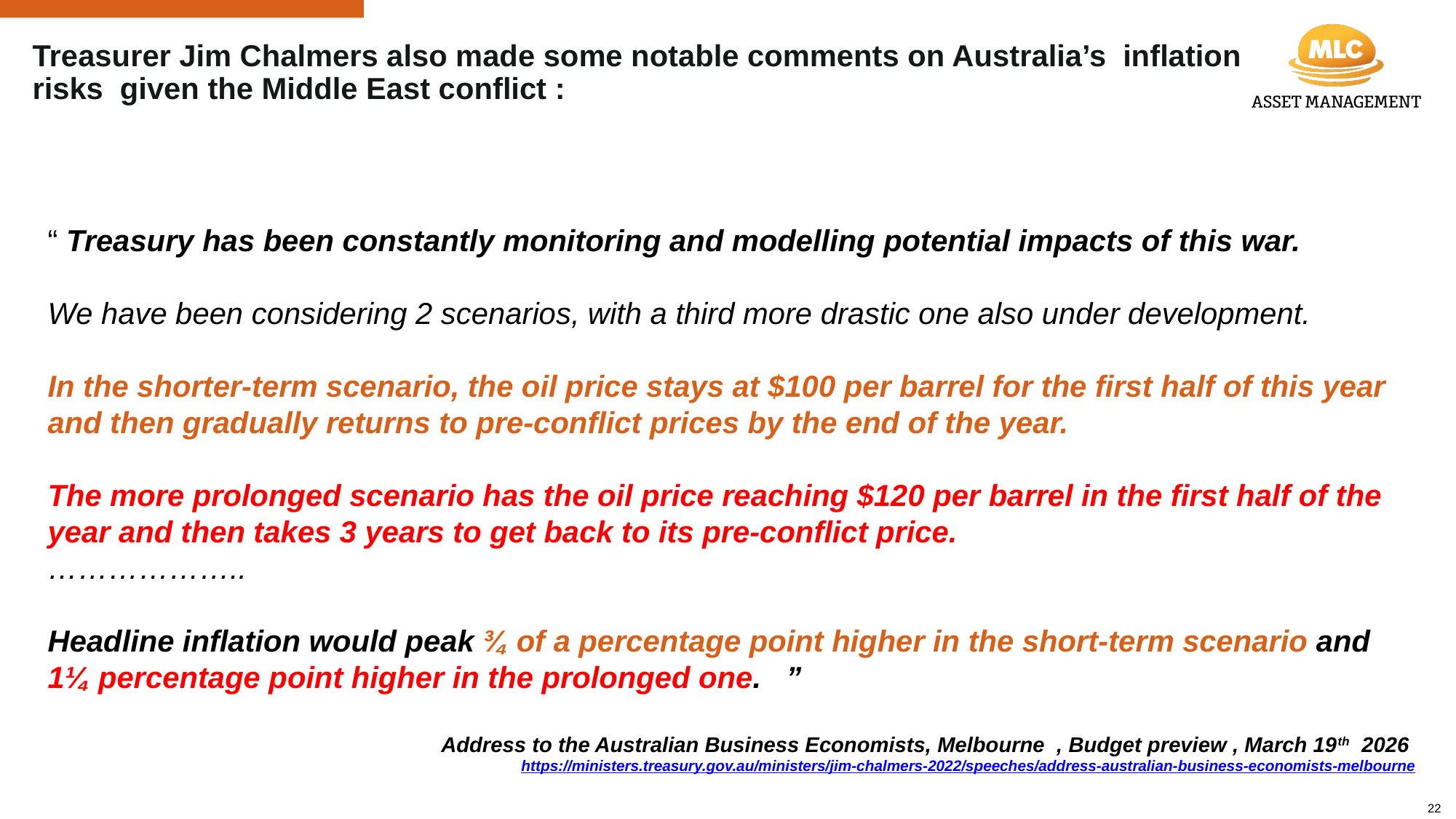

# Treasurer Jim Chalmers also made some notable comments on Australia’s  inflation risks  given the Middle East conflict :

“ Treasury has been constantly monitoring and modelling potential impacts of this war.

We have been considering 2 scenarios, with a third more drastic one also under development.

In the shorter-term scenario, the oil price stays at $100 per barrel for the first half of this year and then gradually returns to pre‑conflict prices by the end of the year.

The more prolonged scenario has the oil price reaching $120 per barrel in the first half of the year and then takes 3 years to get back to its pre‑conflict price.
………………..

Headline inflation would peak ¾ of a percentage point higher in the short-term scenario and 1¼ percentage point higher in the prolonged one.   ”

Address to the Australian Business Economists, Melbourne  , Budget preview , March 19th  2026
https://ministers.treasury.gov.au/ministers/jim-chalmers-2022/speeches/address-australian-business-economists-melbourne

22